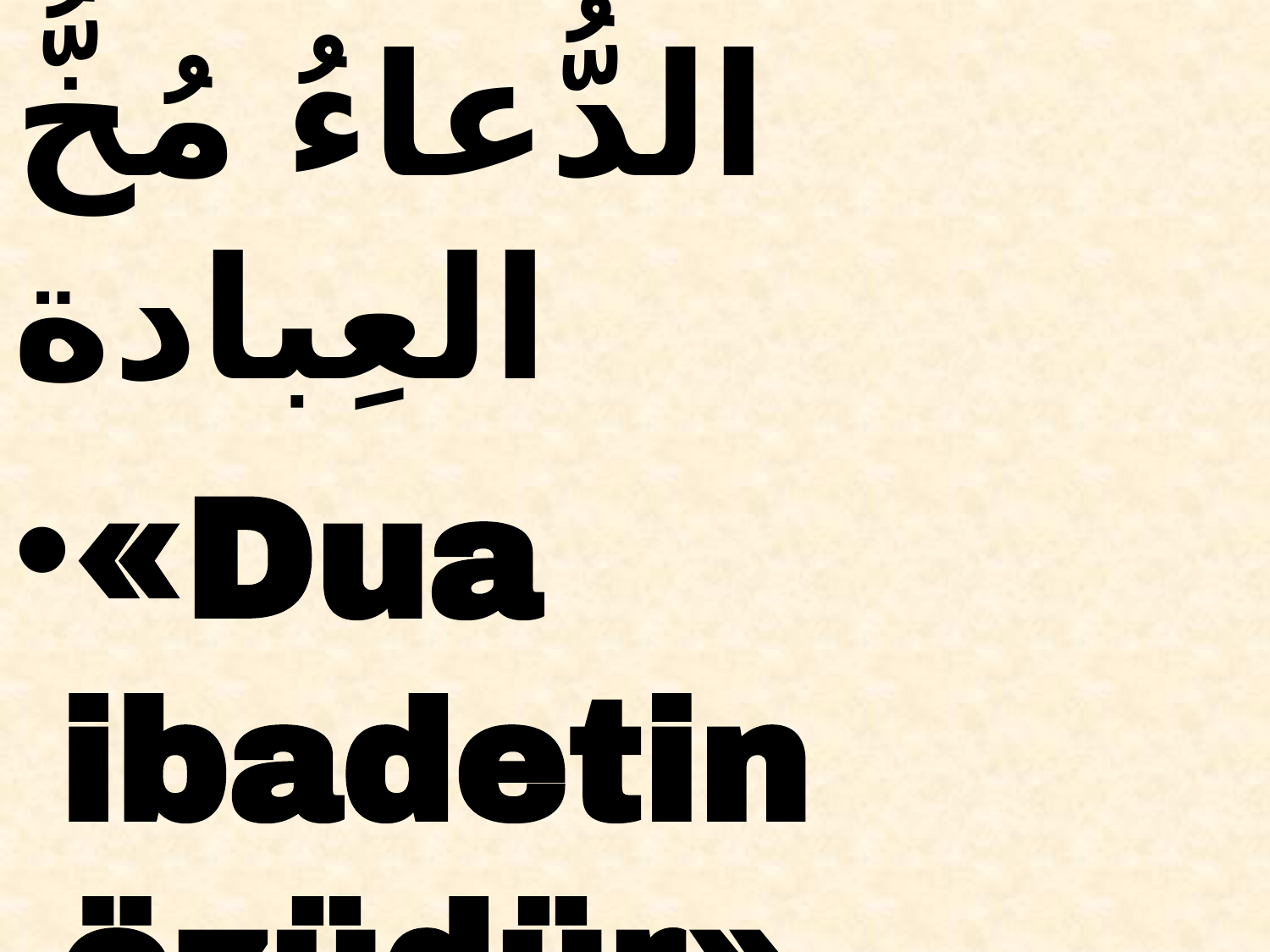

الدُّعاءُ مُخُّ العِبادة
«Dua ibadetin özüdür»
(Tirmizî, Deavat, 1)